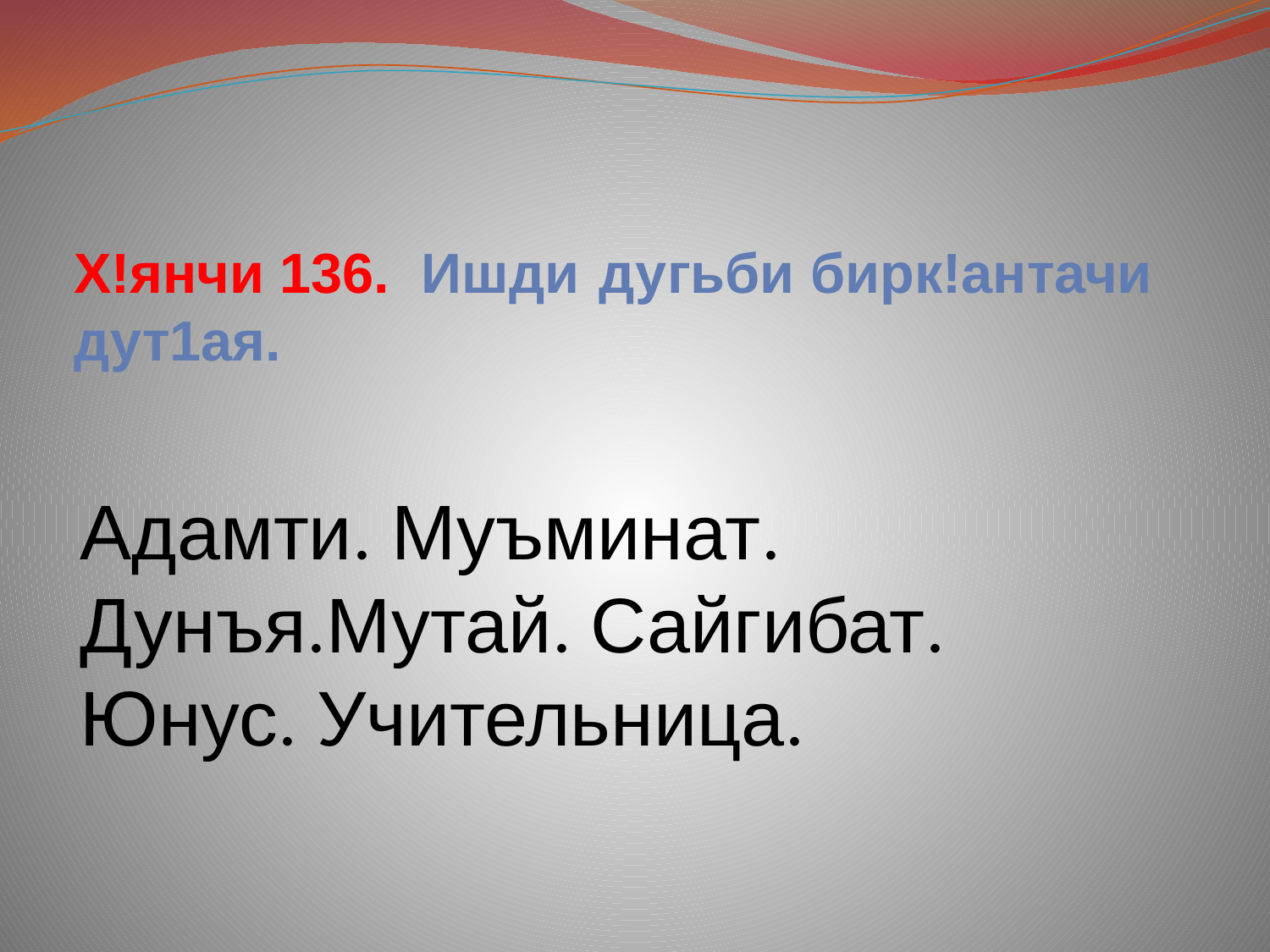

# Х!янчи 136.  Ишди  дугьби бирк!антачи дут1ая.

Адамти. Муъминат. Дунъя.Мутай. Сайгибат. Юнус. Учительница.